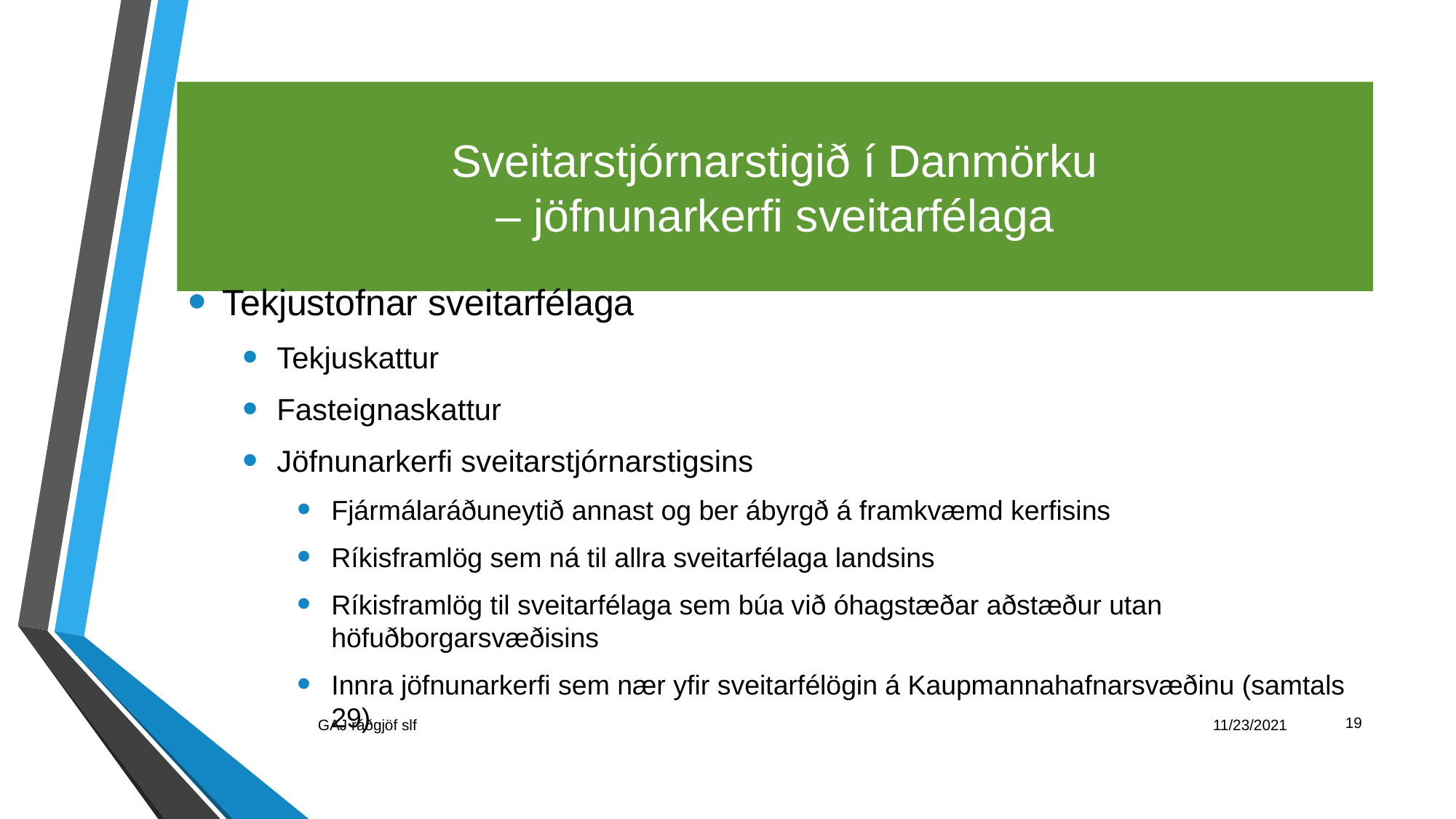

# Sveitarstjórnarstigið í Danmörku – jöfnunarkerfi sveitarfélaga
Tekjustofnar sveitarfélaga
Tekjuskattur
Fasteignaskattur
Jöfnunarkerfi sveitarstjórnarstigsins
Fjármálaráðuneytið annast og ber ábyrgð á framkvæmd kerfisins
Ríkisframlög sem ná til allra sveitarfélaga landsins
Ríkisframlög til sveitarfélaga sem búa við óhagstæðar aðstæður utan höfuðborgarsvæðisins
Innra jöfnunarkerfi sem nær yfir sveitarfélögin á Kaupmannahafnarsvæðinu (samtals 29)

19
GAJ ráðgjöf slf
11/23/2021